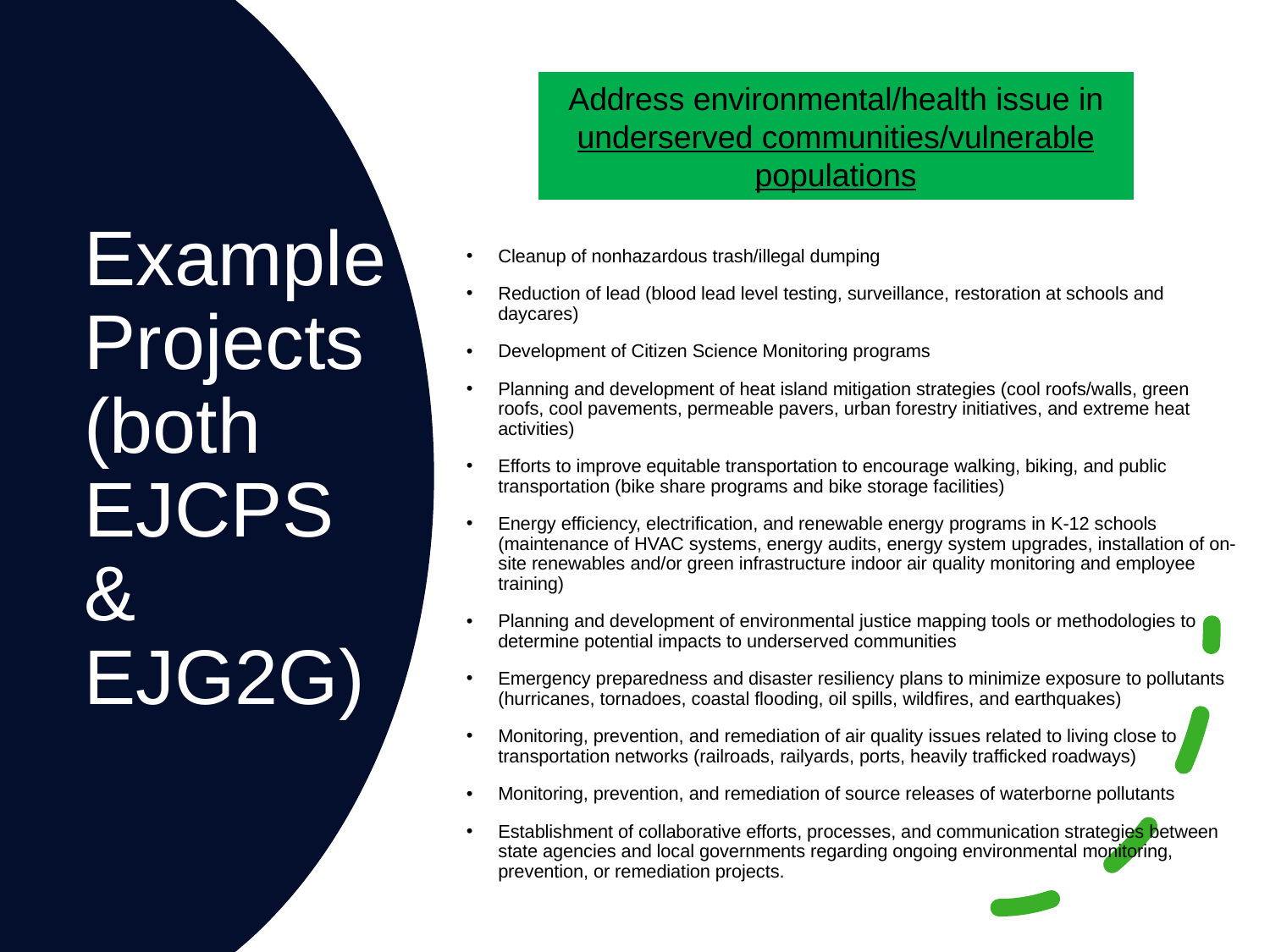

Address environmental/health issue in underserved communities/vulnerable populations
# Example Projects (both EJCPS & EJG2G)

Cleanup of nonhazardous trash/illegal dumping
Reduction of lead (blood lead level testing, surveillance, restoration at schools and daycares)
Development of Citizen Science Monitoring programs
Planning and development of heat island mitigation strategies (cool roofs/walls, green roofs, cool pavements, permeable pavers, urban forestry initiatives, and extreme heat activities)
Efforts to improve equitable transportation to encourage walking, biking, and public transportation (bike share programs and bike storage facilities)
Energy efficiency, electrification, and renewable energy programs in K-12 schools (maintenance of HVAC systems, energy audits, energy system upgrades, installation of on-site renewables and/or green infrastructure indoor air quality monitoring and employee training)
Planning and development of environmental justice mapping tools or methodologies to determine potential impacts to underserved communities
Emergency preparedness and disaster resiliency plans to minimize exposure to pollutants (hurricanes, tornadoes, coastal flooding, oil spills, wildfires, and earthquakes)
Monitoring, prevention, and remediation of air quality issues related to living close to transportation networks (railroads, railyards, ports, heavily trafficked roadways)
Monitoring, prevention, and remediation of source releases of waterborne pollutants
Establishment of collaborative efforts, processes, and communication strategies between state agencies and local governments regarding ongoing environmental monitoring, prevention, or remediation projects.